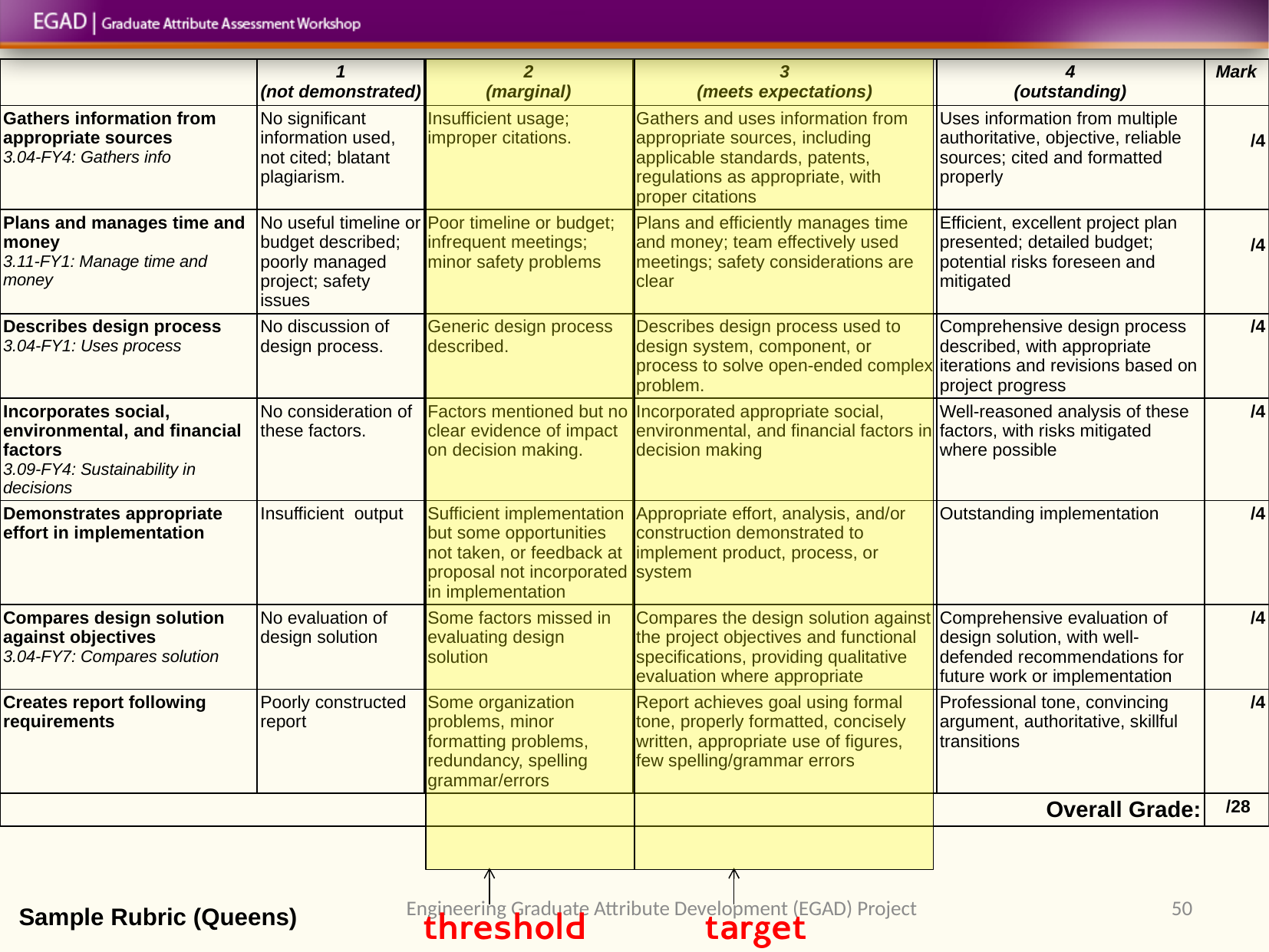

|  | 1 (not demonstrated) | 2 (marginal) | 3 (meets expectations) | 4 (outstanding) | Mark |
| --- | --- | --- | --- | --- | --- |
| Gathers information from appropriate sources 3.04-FY4: Gathers info | No significant information used, not cited; blatant plagiarism. | Insufficient usage; improper citations. | Gathers and uses information from appropriate sources, including applicable standards, patents, regulations as appropriate, with proper citations | Uses information from multiple authoritative, objective, reliable sources; cited and formatted properly | /4 |
| Plans and manages time and money 3.11-FY1: Manage time and money | No useful timeline or budget described; poorly managed project; safety issues | Poor timeline or budget; infrequent meetings; minor safety problems | Plans and efficiently manages time and money; team effectively used meetings; safety considerations are clear | Efficient, excellent project plan presented; detailed budget; potential risks foreseen and mitigated | /4 |
| Describes design process 3.04-FY1: Uses process | No discussion of design process. | Generic design process described. | Describes design process used to design system, component, or process to solve open-ended complex problem. | Comprehensive design process described, with appropriate iterations and revisions based on project progress | /4 |
| Incorporates social, environmental, and financial factors 3.09-FY4: Sustainability in decisions | No consideration of these factors. | Factors mentioned but no clear evidence of impact on decision making. | Incorporated appropriate social, environmental, and financial factors in decision making | Well-reasoned analysis of these factors, with risks mitigated where possible | /4 |
| Demonstrates appropriate effort in implementation | Insufficient output | Sufficient implementation but some opportunities not taken, or feedback at proposal not incorporated in implementation | Appropriate effort, analysis, and/or construction demonstrated to implement product, process, or system | Outstanding implementation | /4 |
| Compares design solution against objectives 3.04-FY7: Compares solution | No evaluation of design solution | Some factors missed in evaluating design solution | Compares the design solution against the project objectives and functional specifications, providing qualitative evaluation where appropriate | Comprehensive evaluation of design solution, with well-defended recommendations for future work or implementation | /4 |
| Creates report following requirements | Poorly constructed report | Some organization problems, minor formatting problems, redundancy, spelling grammar/errors | Report achieves goal using formal tone, properly formatted, concisely written, appropriate use of figures, few spelling/grammar errors | Professional tone, convincing argument, authoritative, skillful transitions | /4 |
| Overall Grade: |  |  |  |  | /28 |

Engineering Graduate Attribute Development (EGAD) Project
50
Sample Rubric (Queens)
threshold
target